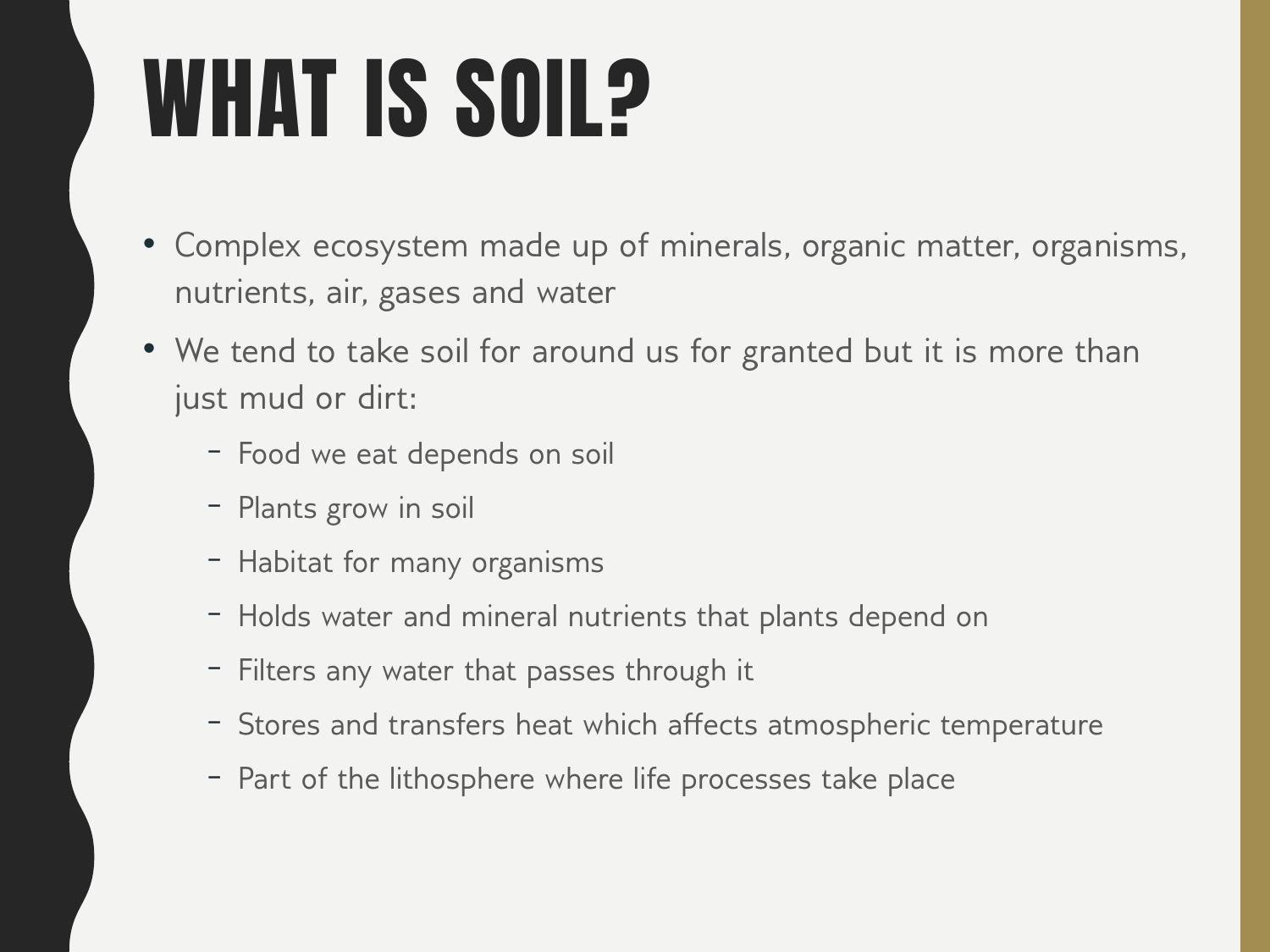

# What is soil?
Complex ecosystem made up of minerals, organic matter, organisms, nutrients, air, gases and water
We tend to take soil for around us for granted but it is more than just mud or dirt:
Food we eat depends on soil
Plants grow in soil
Habitat for many organisms
Holds water and mineral nutrients that plants depend on
Filters any water that passes through it
Stores and transfers heat which affects atmospheric temperature
Part of the lithosphere where life processes take place